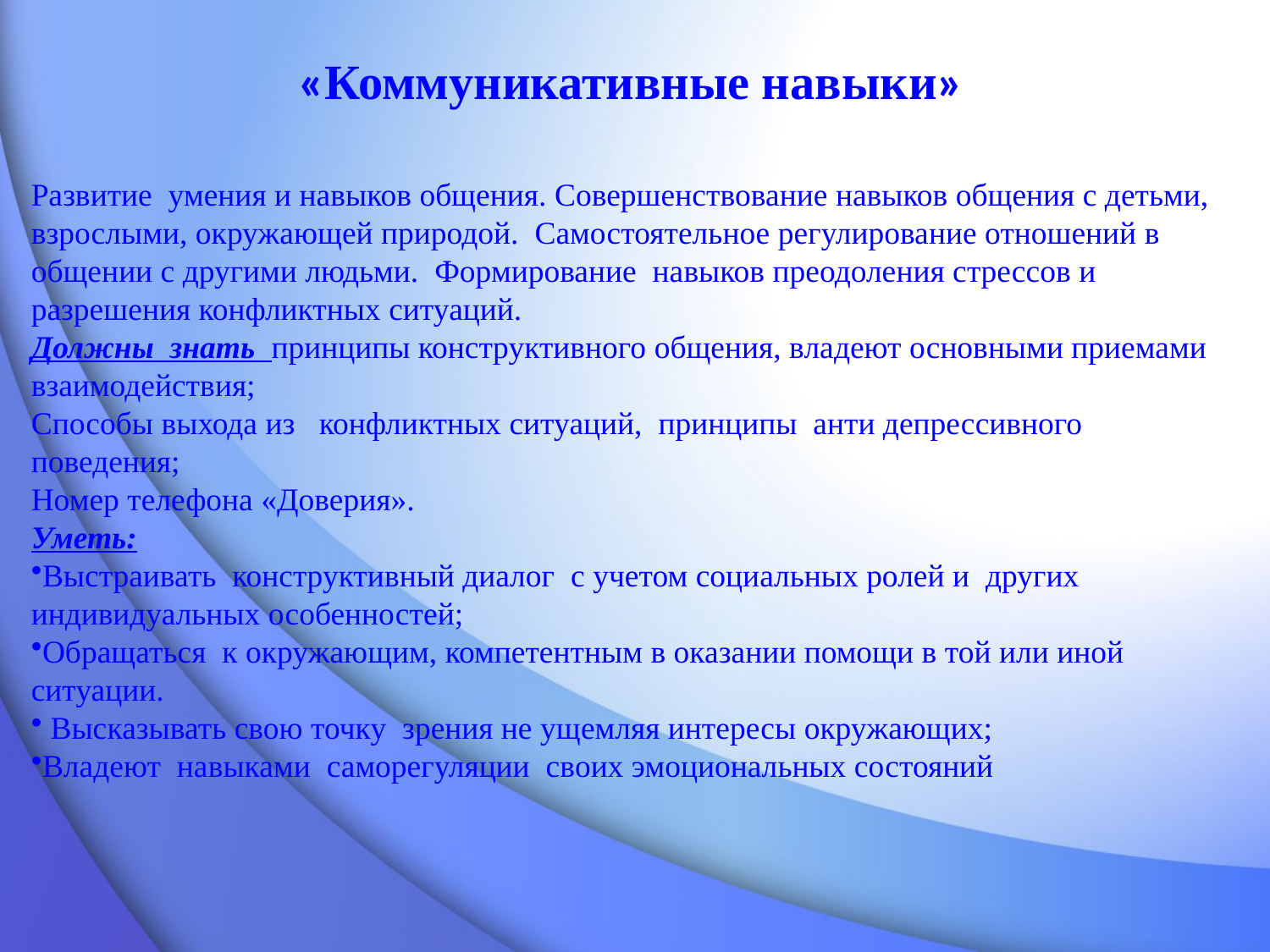

# «Коммуникативные навыки»
Развитие  умения и навыков общения. Совершенствование навыков общения с детьми, взрослыми, окружающей природой.  Самостоятельное регулирование отношений в общении с другими людьми.  Формирование  навыков преодоления стрессов и разрешения конфликтных ситуаций.
Должны  знать  принципы конструктивного общения, владеют основными приемами взаимодействия;
Способы выхода из   конфликтных ситуаций,  принципы  анти депрессивного  поведения;
Номер телефона «Доверия».
Уметь:
Выстраивать  конструктивный диалог  с учетом социальных ролей и  других  индивидуальных особенностей;
Обращаться  к окружающим, компетентным в оказании помощи в той или иной ситуации.
 Высказывать свою точку  зрения не ущемляя интересы окружающих;
Владеют  навыками  саморегуляции  своих эмоциональных состояний